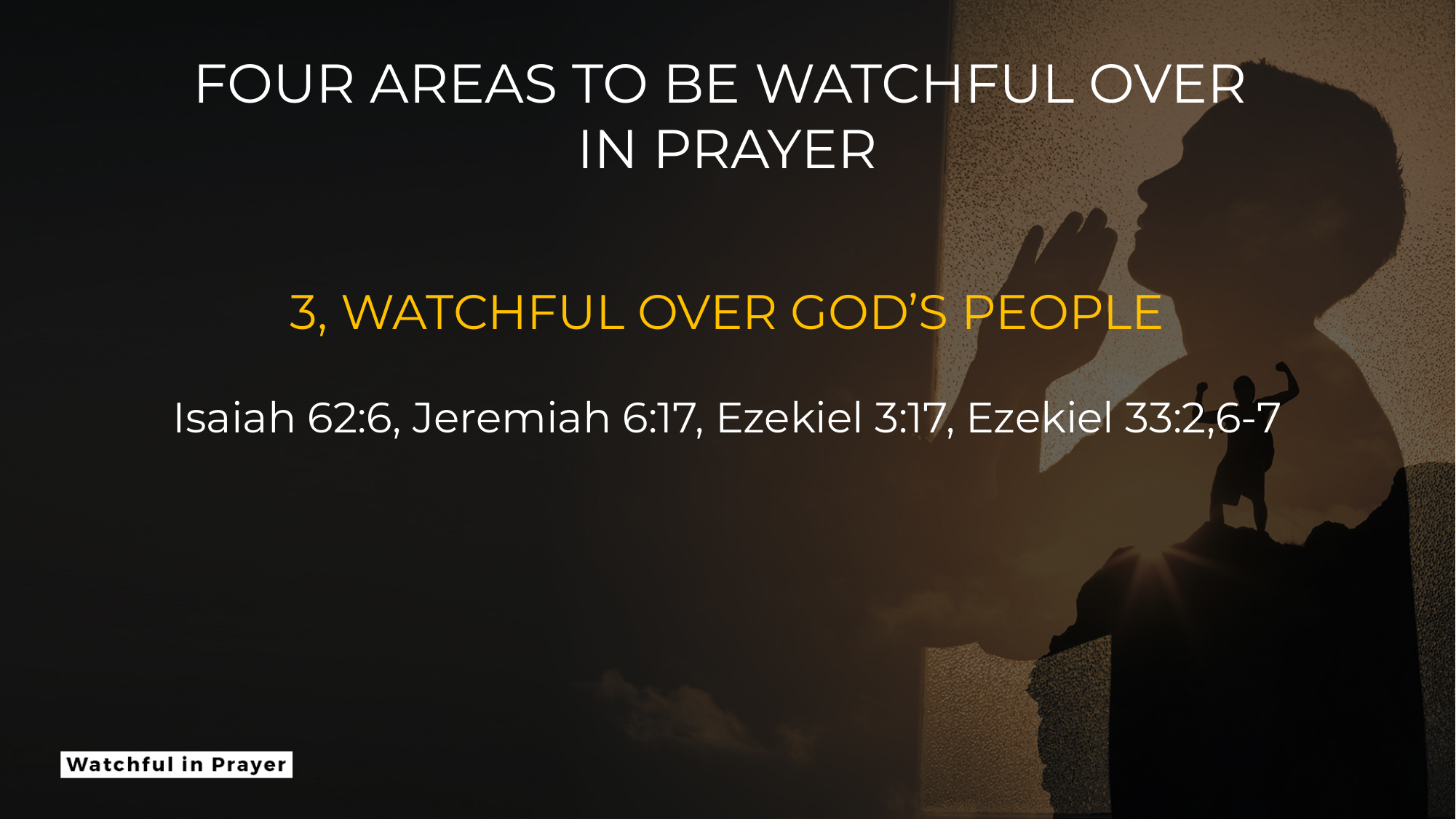

FOUR AREAS TO BE WATCHFUL OVER
IN PRAYER

3, WATCHFUL OVER GOD’S PEOPLE

Isaiah 62:6, Jeremiah 6:17, Ezekiel 3:17, Ezekiel 33:2,6-7